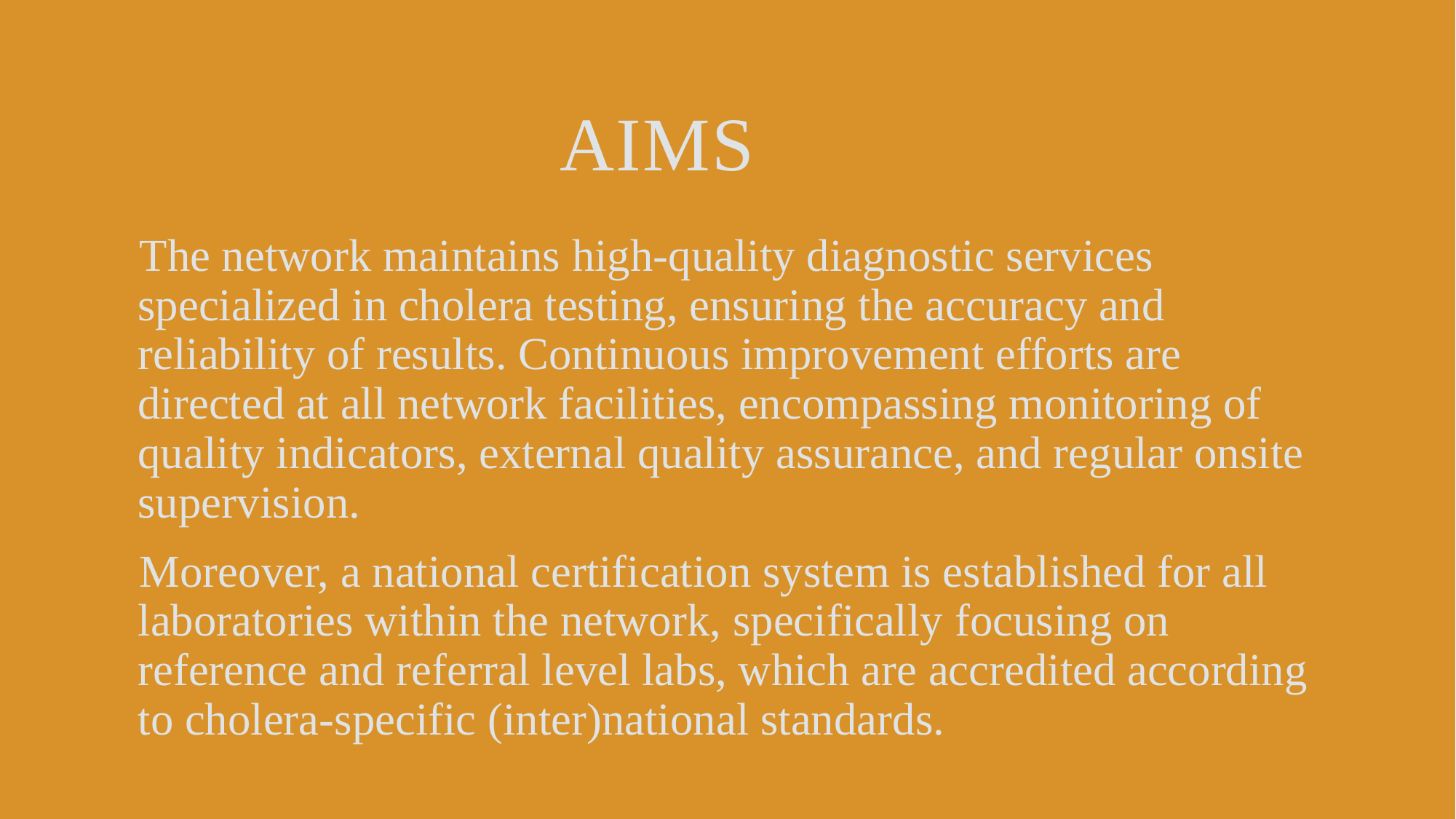

# Aims
The network maintains high-quality diagnostic services specialized in cholera testing, ensuring the accuracy and reliability of results. Continuous improvement efforts are directed at all network facilities, encompassing monitoring of quality indicators, external quality assurance, and regular onsite supervision.
Moreover, a national certification system is established for all laboratories within the network, specifically focusing on reference and referral level labs, which are accredited according to cholera-specific (inter)national standards.